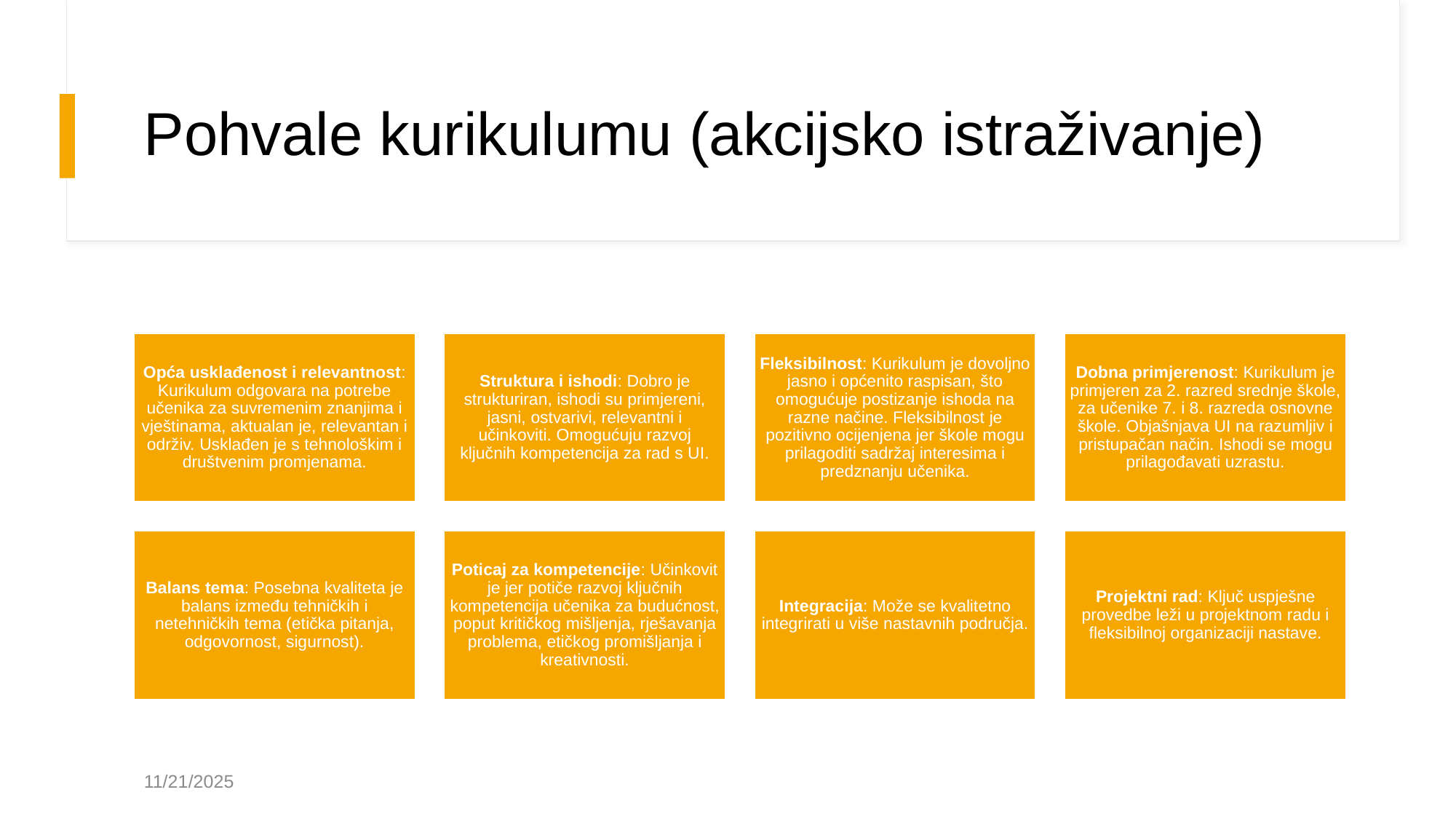

# Pohvale kurikulumu (akcijsko istraživanje)
Opća usklađenost i relevantnost: Kurikulum odgovara na potrebe učenika za suvremenim znanjima i vještinama, aktualan je, relevantan i održiv. Usklađen je s tehnološkim i društvenim promjenama.
Struktura i ishodi: Dobro je strukturiran, ishodi su primjereni, jasni, ostvarivi, relevantni i učinkoviti. Omogućuju razvoj ključnih kompetencija za rad s UI.
Fleksibilnost: Kurikulum je dovoljno jasno i općenito raspisan, što omogućuje postizanje ishoda na razne načine. Fleksibilnost je pozitivno ocijenjena jer škole mogu prilagoditi sadržaj interesima i predznanju učenika.
Dobna primjerenost: Kurikulum je primjeren za 2. razred srednje škole, za učenike 7. i 8. razreda osnovne škole. Objašnjava UI na razumljiv i pristupačan način. Ishodi se mogu prilagođavati uzrastu.
Balans tema: Posebna kvaliteta je balans između tehničkih i netehničkih tema (etička pitanja, odgovornost, sigurnost).
Poticaj za kompetencije: Učinkovit je jer potiče razvoj ključnih kompetencija učenika za budućnost, poput kritičkog mišljenja, rješavanja problema, etičkog promišljanja i kreativnosti.
Integracija: Može se kvalitetno integrirati u više nastavnih područja.
Projektni rad: Ključ uspješne provedbe leži u projektnom radu i fleksibilnoj organizaciji nastave.
11/21/2025